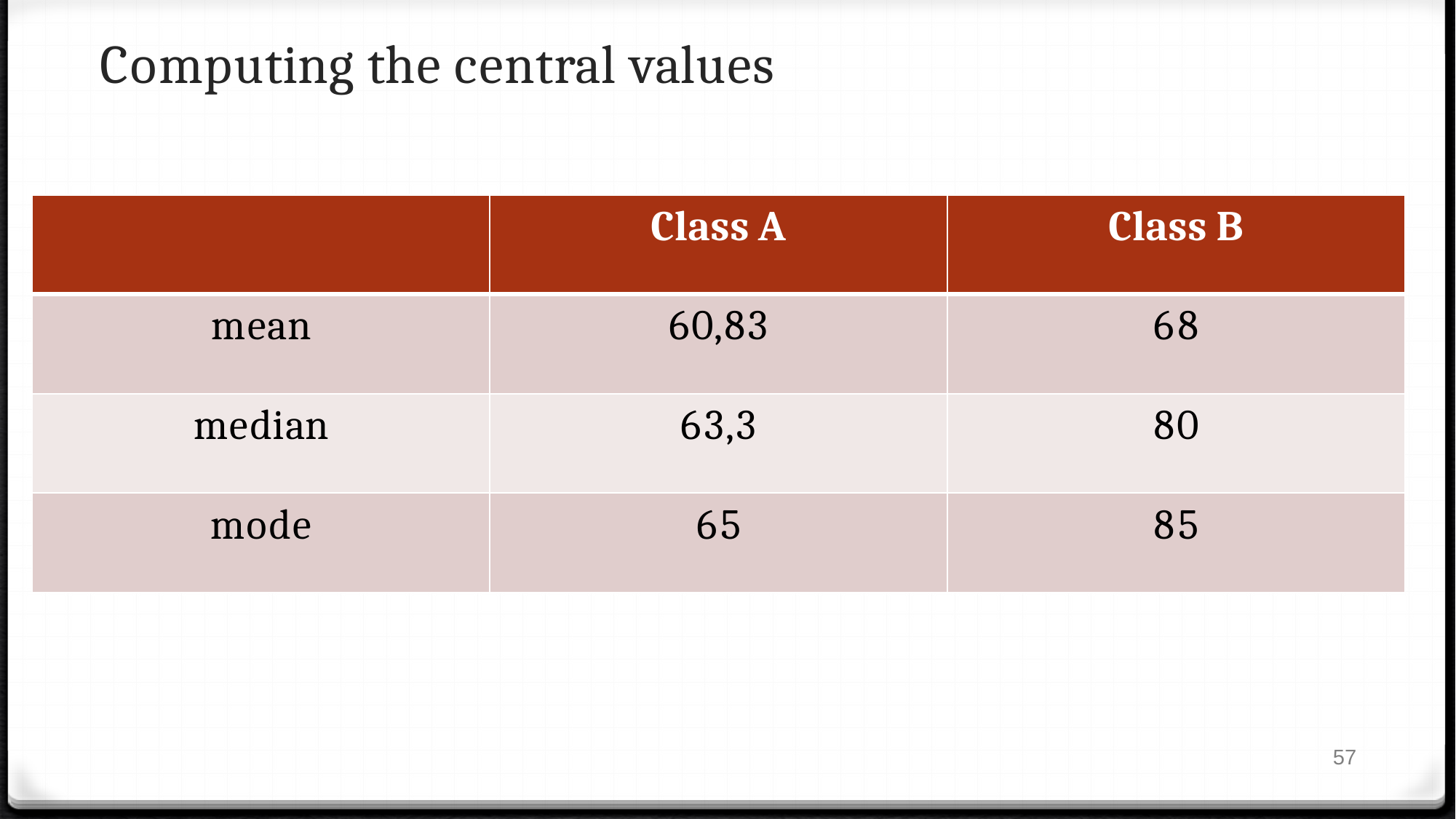

# Computing the central values
|  | Class A | Class B |
| --- | --- | --- |
| mean | 60,83 | 68 |
| median | 63,3 | 80 |
| mode | 65 | 85 |
57